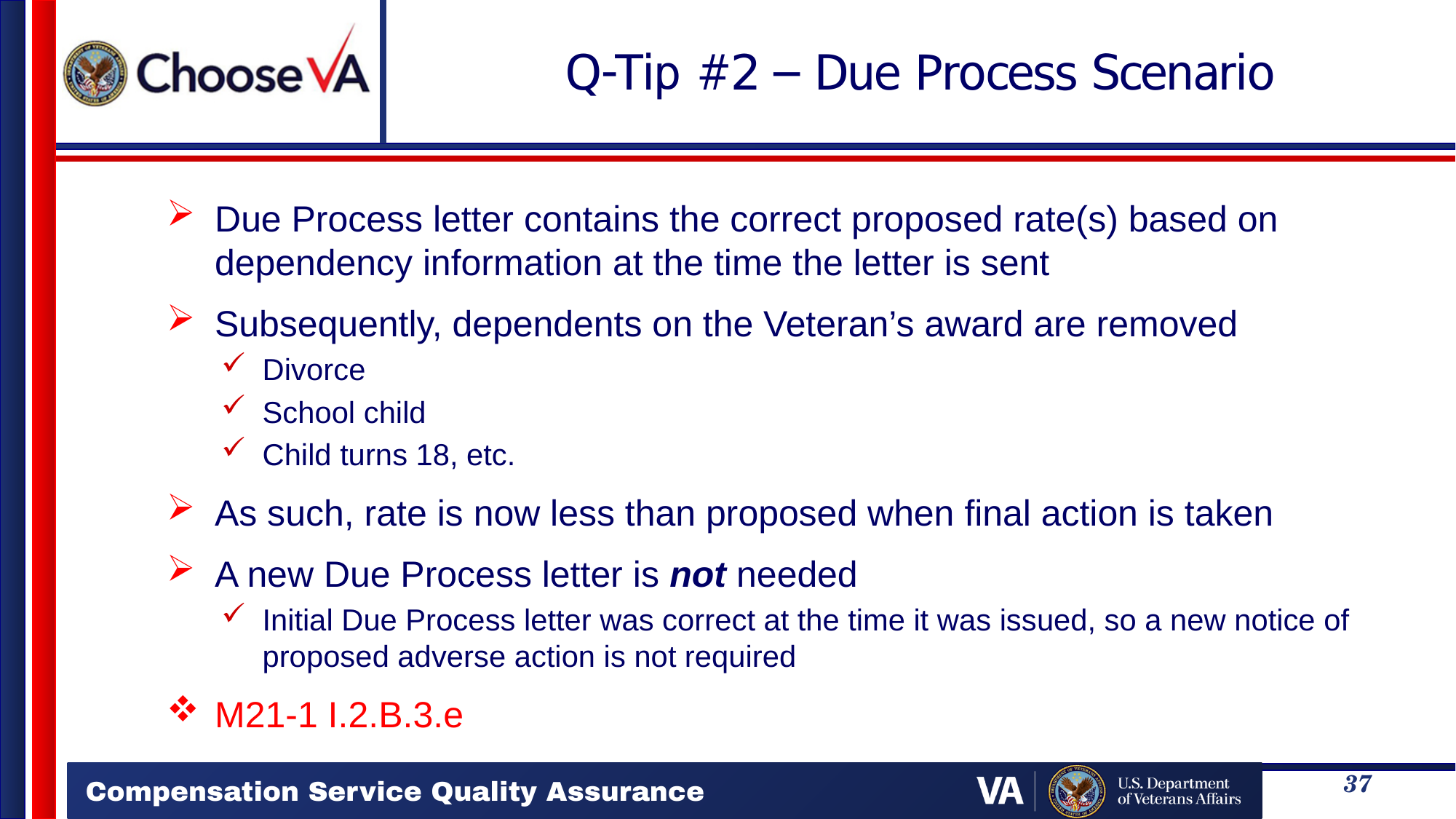

# Q-Tip #2 – Due Process Scenario
Due Process letter contains the correct proposed rate(s) based on dependency information at the time the letter is sent

Subsequently, dependents on the Veteran’s award are removed
Divorce
School child
Child turns 18, etc.

As such, rate is now less than proposed when final action is taken

A new Due Process letter is not needed
Initial Due Process letter was correct at the time it was issued, so a new notice of proposed adverse action is not required

M21-1 I.2.B.3.e
37